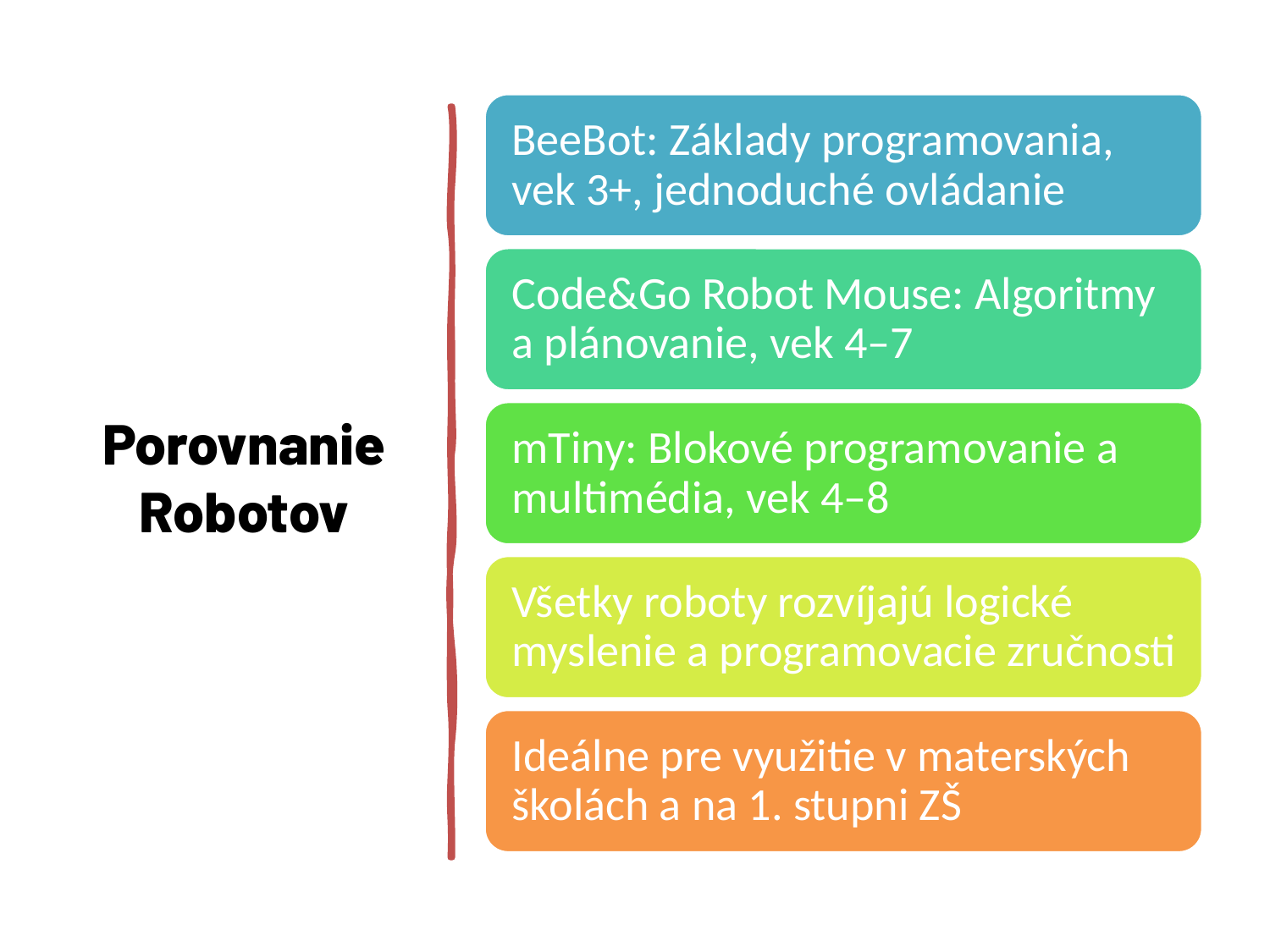

BeeBot: Základy programovania, vek 3+, jednoduché ovládanie
Code&Go Robot Mouse: Algoritmy a plánovanie, vek 4–7
mTiny: Blokové programovanie a multimédia, vek 4–8
Všetky roboty rozvíjajú logické myslenie a programovacie zručnosti
Ideálne pre využitie v materských školách a na 1. stupni ZŠ
# Porovnanie Robotov